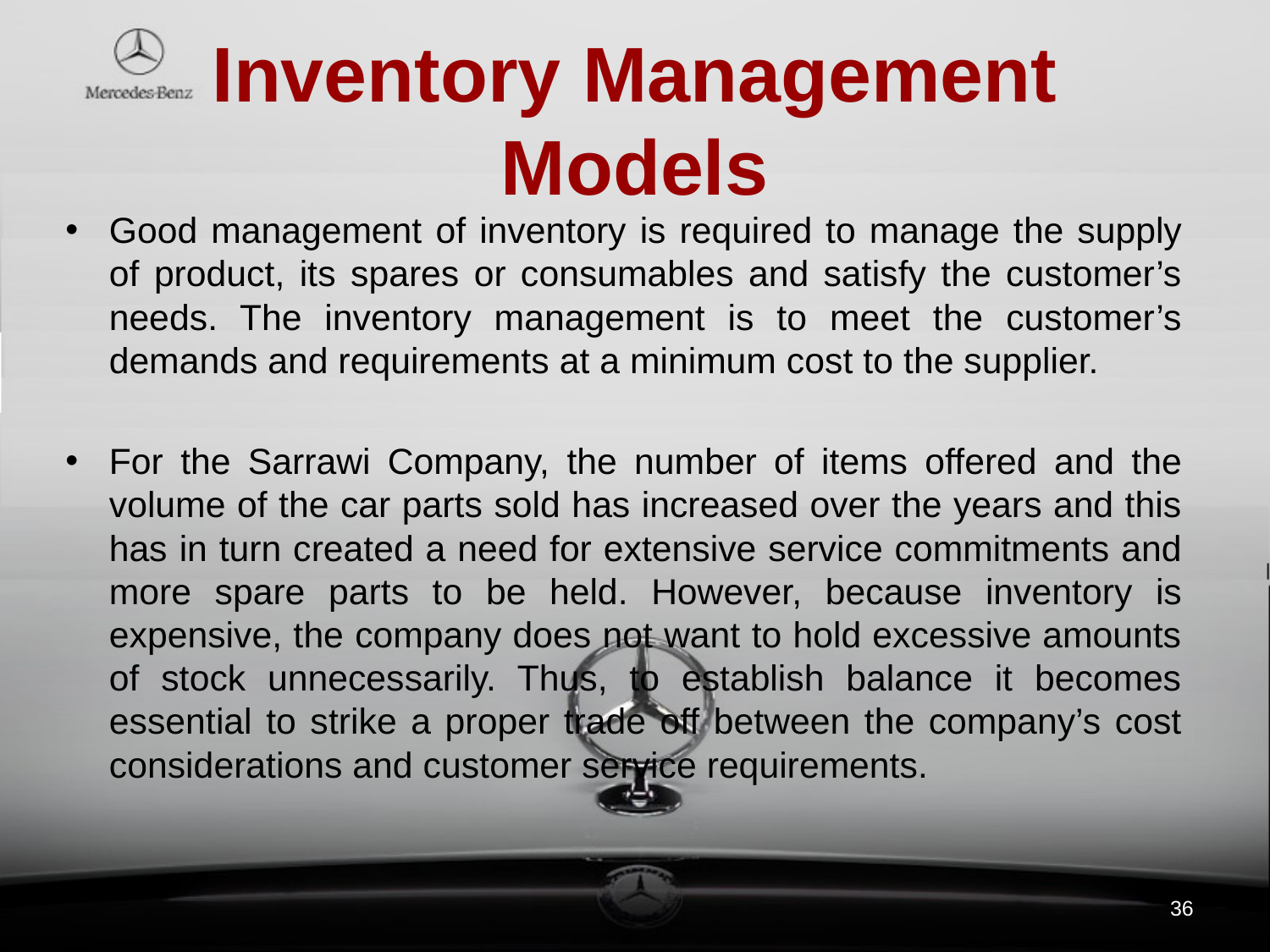

# Inventory Management Models
Good management of inventory is required to manage the supply of product, its spares or consumables and satisfy the customer’s needs. The inventory management is to meet the customer’s demands and requirements at a minimum cost to the supplier.

For the Sarrawi Company, the number of items offered and the volume of the car parts sold has increased over the years and this has in turn created a need for extensive service commitments and more spare parts to be held. However, because inventory is expensive, the company does not want to hold excessive amounts of stock unnecessarily. Thus, to establish balance it becomes essential to strike a proper trade off between the company’s cost considerations and customer service requirements.

36